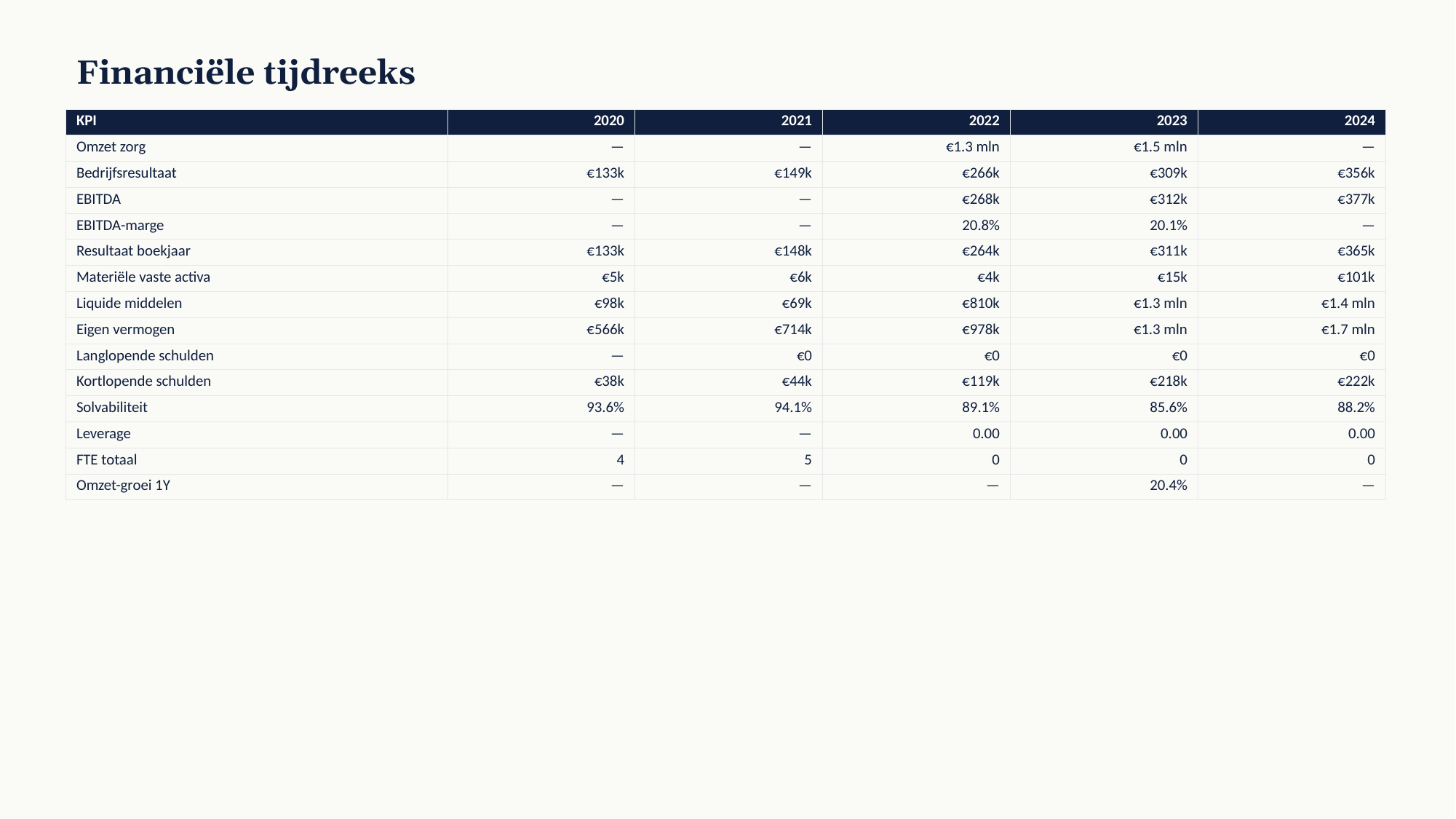

Financiële tijdreeks
| KPI | 2020 | 2021 | 2022 | 2023 | 2024 |
| --- | --- | --- | --- | --- | --- |
| Omzet zorg | — | — | €1.3 mln | €1.5 mln | — |
| Bedrijfsresultaat | €133k | €149k | €266k | €309k | €356k |
| EBITDA | — | — | €268k | €312k | €377k |
| EBITDA-marge | — | — | 20.8% | 20.1% | — |
| Resultaat boekjaar | €133k | €148k | €264k | €311k | €365k |
| Materiële vaste activa | €5k | €6k | €4k | €15k | €101k |
| Liquide middelen | €98k | €69k | €810k | €1.3 mln | €1.4 mln |
| Eigen vermogen | €566k | €714k | €978k | €1.3 mln | €1.7 mln |
| Langlopende schulden | — | €0 | €0 | €0 | €0 |
| Kortlopende schulden | €38k | €44k | €119k | €218k | €222k |
| Solvabiliteit | 93.6% | 94.1% | 89.1% | 85.6% | 88.2% |
| Leverage | — | — | 0.00 | 0.00 | 0.00 |
| FTE totaal | 4 | 5 | 0 | 0 | 0 |
| Omzet-groei 1Y | — | — | — | 20.4% | — |